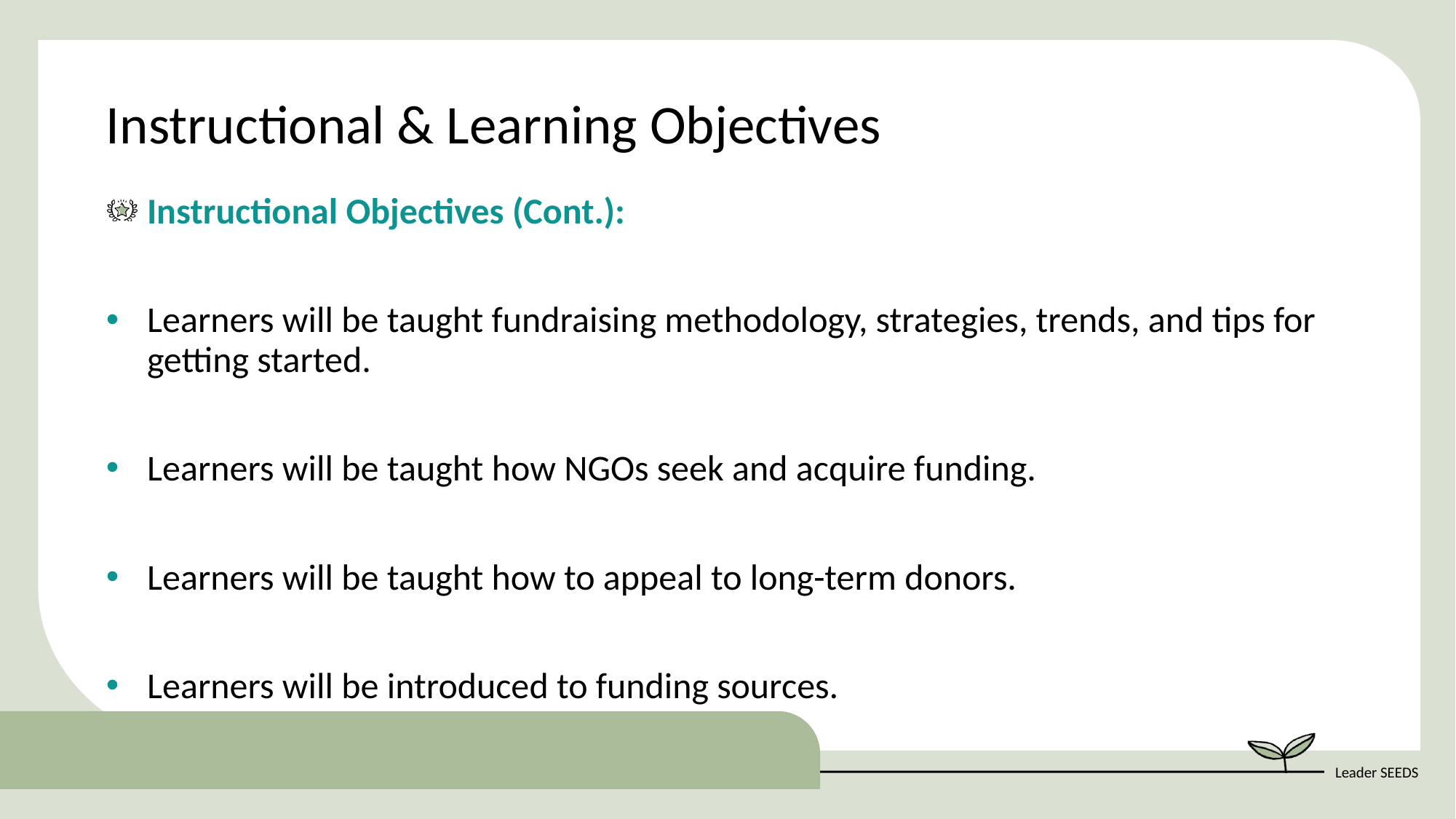

Instructional & Learning Objectives
Instructional Objectives (Cont.)​:

Learners will be taught fundraising methodology, strategies, trends, and tips for getting started.

Learners will be taught how NGOs seek and acquire funding.

Learners will be taught how to appeal to long-term donors.

Learners will be introduced to funding sources.